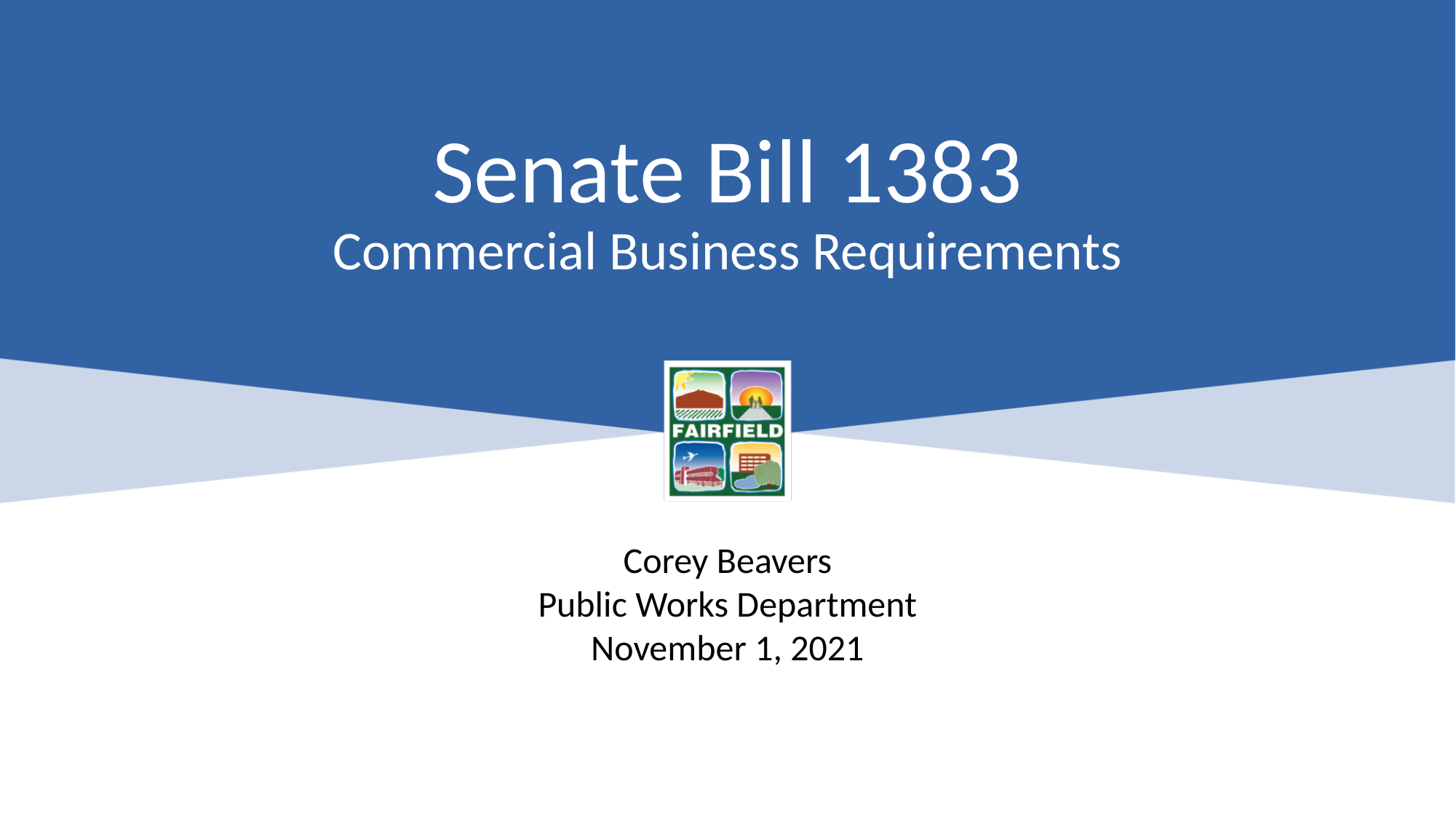

# Senate Bill 1383 Commercial Business Requirements
Corey Beavers
Public Works Department
November 1, 2021